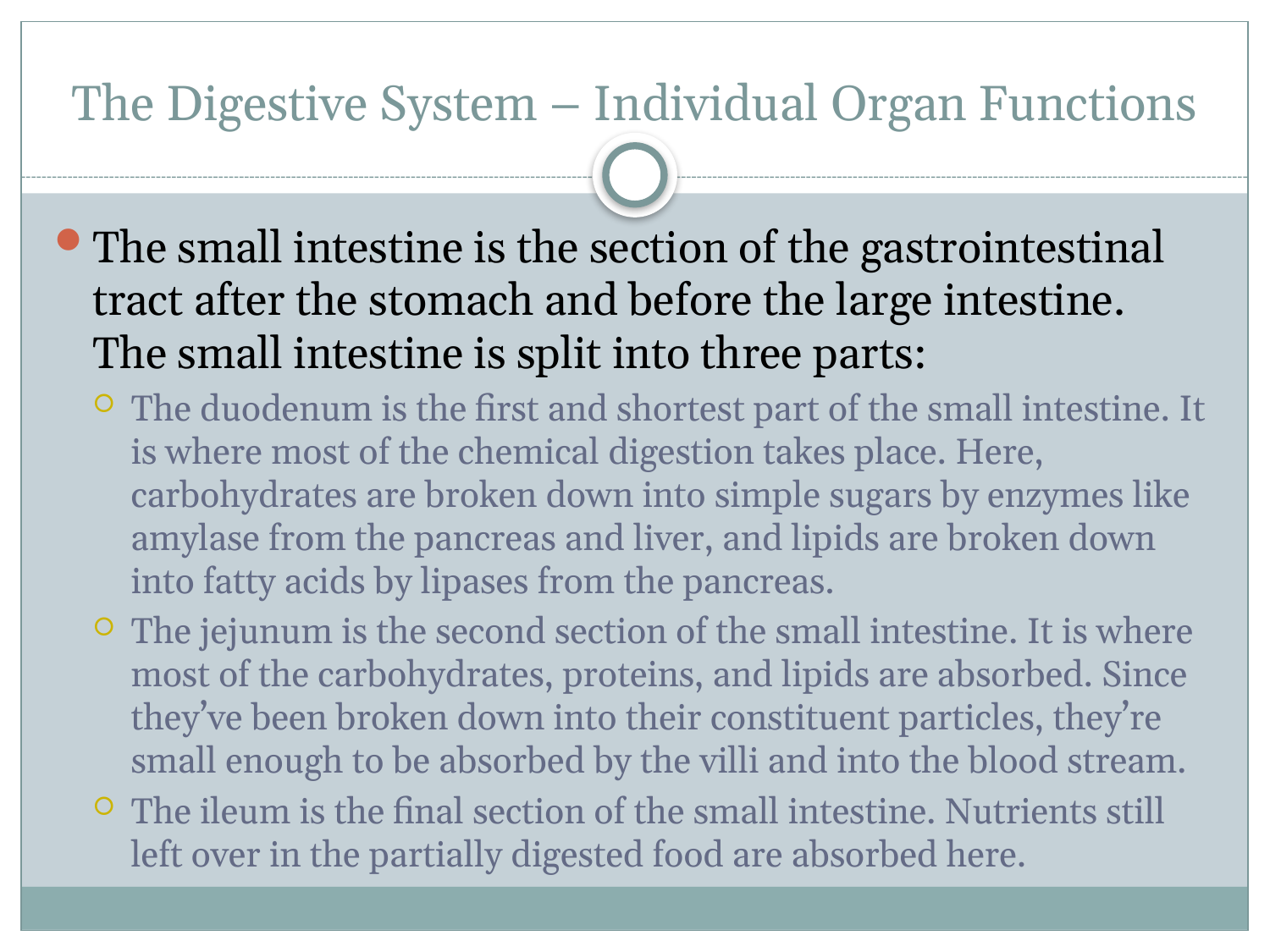

# The Digestive System – Individual Organ Functions
The small intestine is the section of the gastrointestinal tract after the stomach and before the large intestine. The small intestine is split into three parts:
The duodenum is the first and shortest part of the small intestine. It is where most of the chemical digestion takes place. Here, carbohydrates are broken down into simple sugars by enzymes like amylase from the pancreas and liver, and lipids are broken down into fatty acids by lipases from the pancreas.
The jejunum is the second section of the small intestine. It is where most of the carbohydrates, proteins, and lipids are absorbed. Since they’ve been broken down into their constituent particles, they’re small enough to be absorbed by the villi and into the blood stream.
The ileum is the final section of the small intestine. Nutrients still left over in the partially digested food are absorbed here.